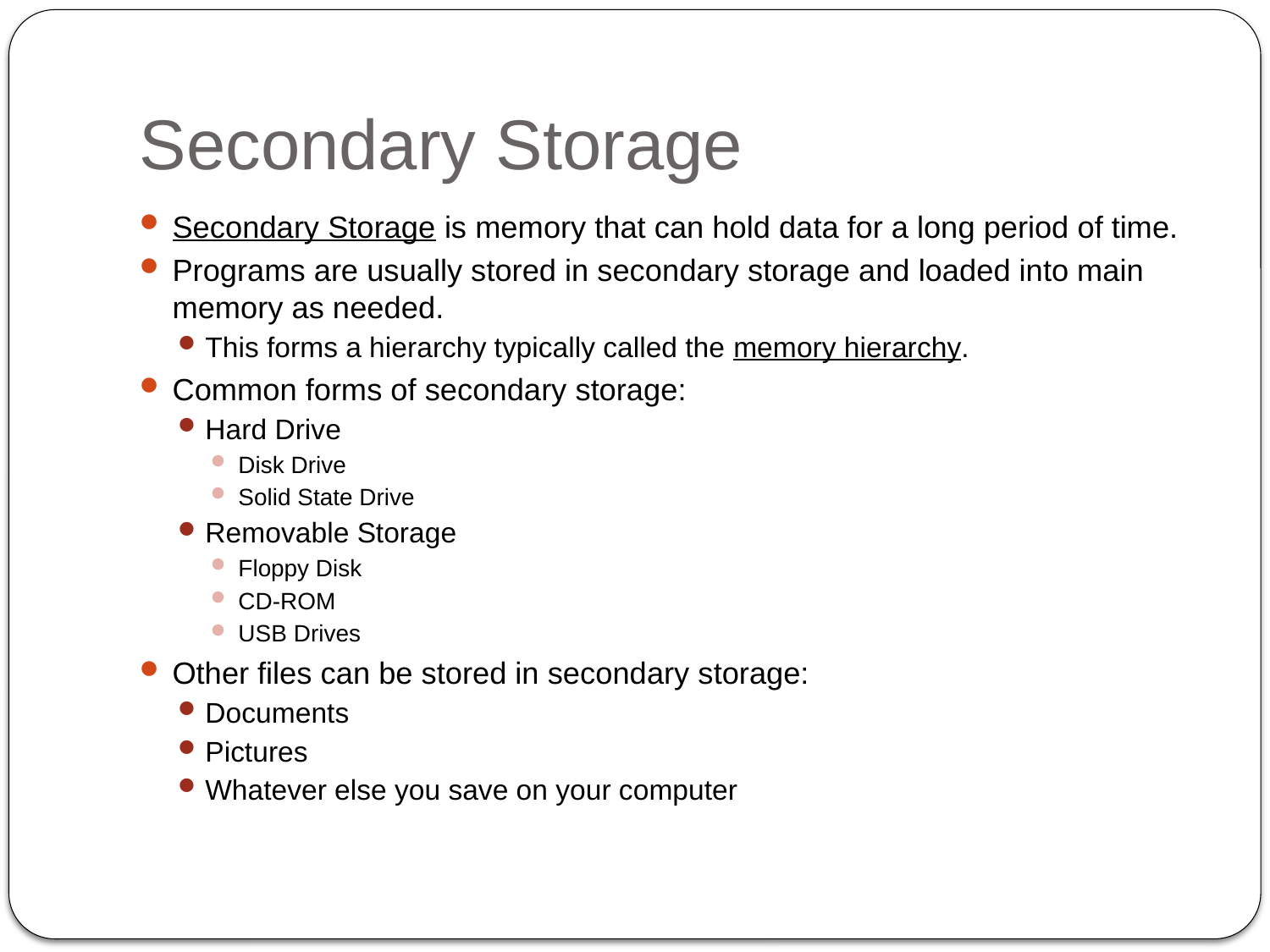

# Secondary Storage
Secondary Storage is memory that can hold data for a long period of time.
Programs are usually stored in secondary storage and loaded into main memory as needed.
This forms a hierarchy typically called the memory hierarchy.
Common forms of secondary storage:
Hard Drive
Disk Drive
Solid State Drive
Removable Storage
Floppy Disk
CD-ROM
USB Drives
Other files can be stored in secondary storage:
Documents
Pictures
Whatever else you save on your computer